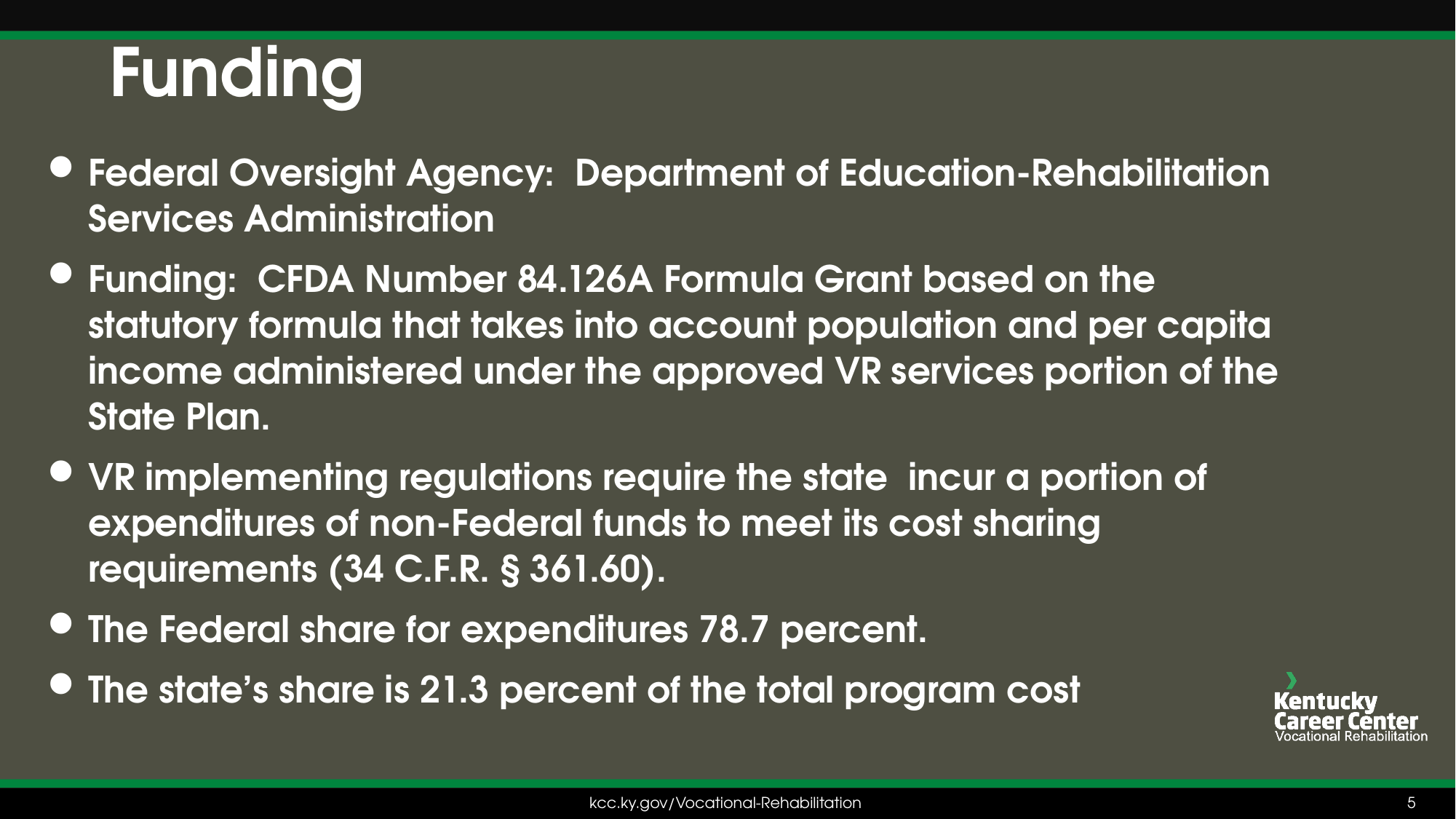

# Funding
Federal Oversight Agency:  Department of Education-Rehabilitation Services Administration
Funding:  CFDA Number 84.126A Formula Grant based on the statutory formula that takes into account population and per capita income administered under the approved VR services portion of the State Plan.
VR implementing regulations require the state  incur a portion of expenditures of non-Federal funds to meet its cost sharing requirements (34 C.F.R. § 361.60).
The Federal share for expenditures 78.7 percent.
The state’s share is 21.3 percent of the total program cost

kcc.ky.gov/Vocational-Rehabilitation
5